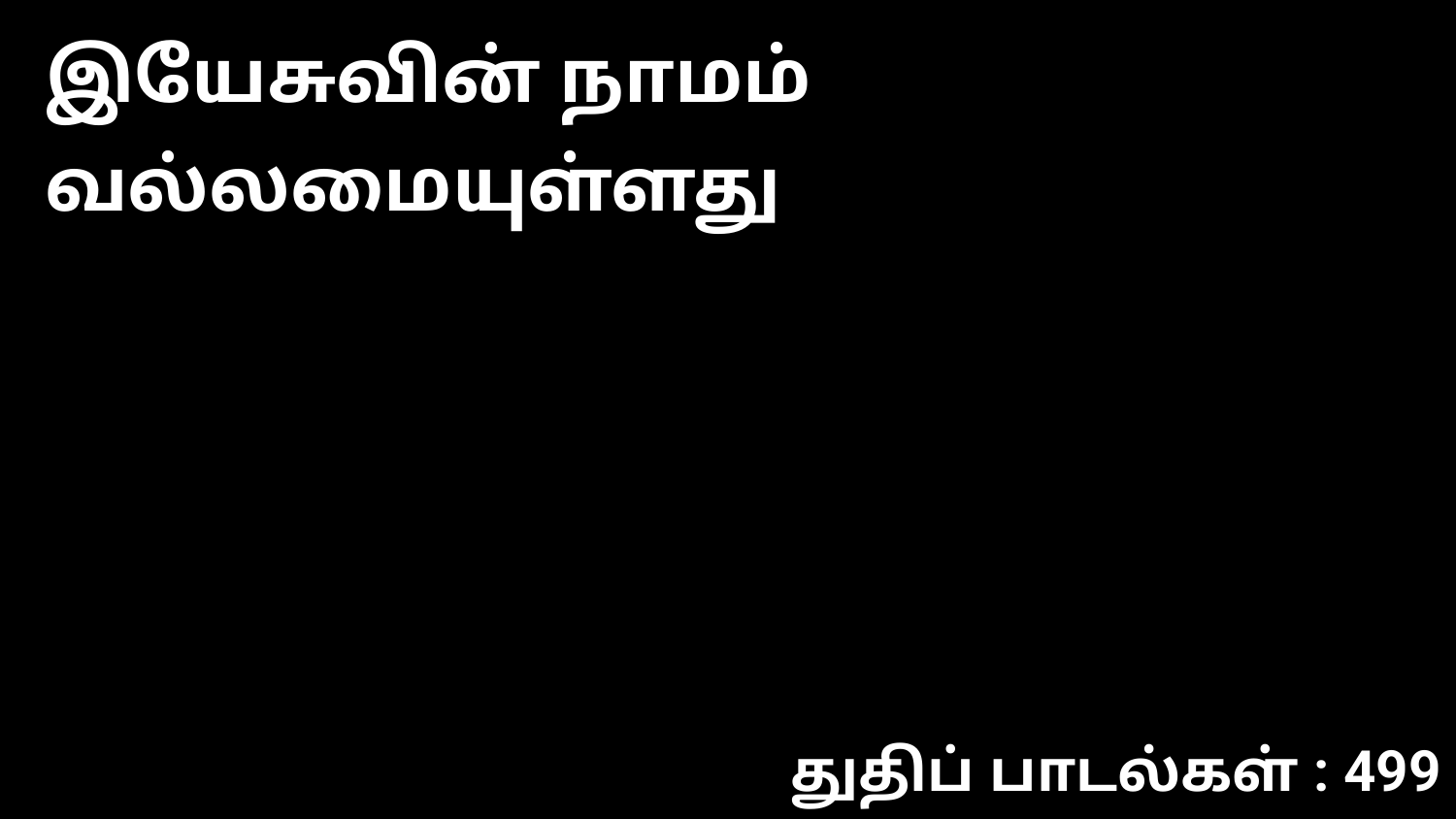

இயேசுவின் நாமம் வல்லமையுள்ளது
துதிப் பாடல்கள் : 499